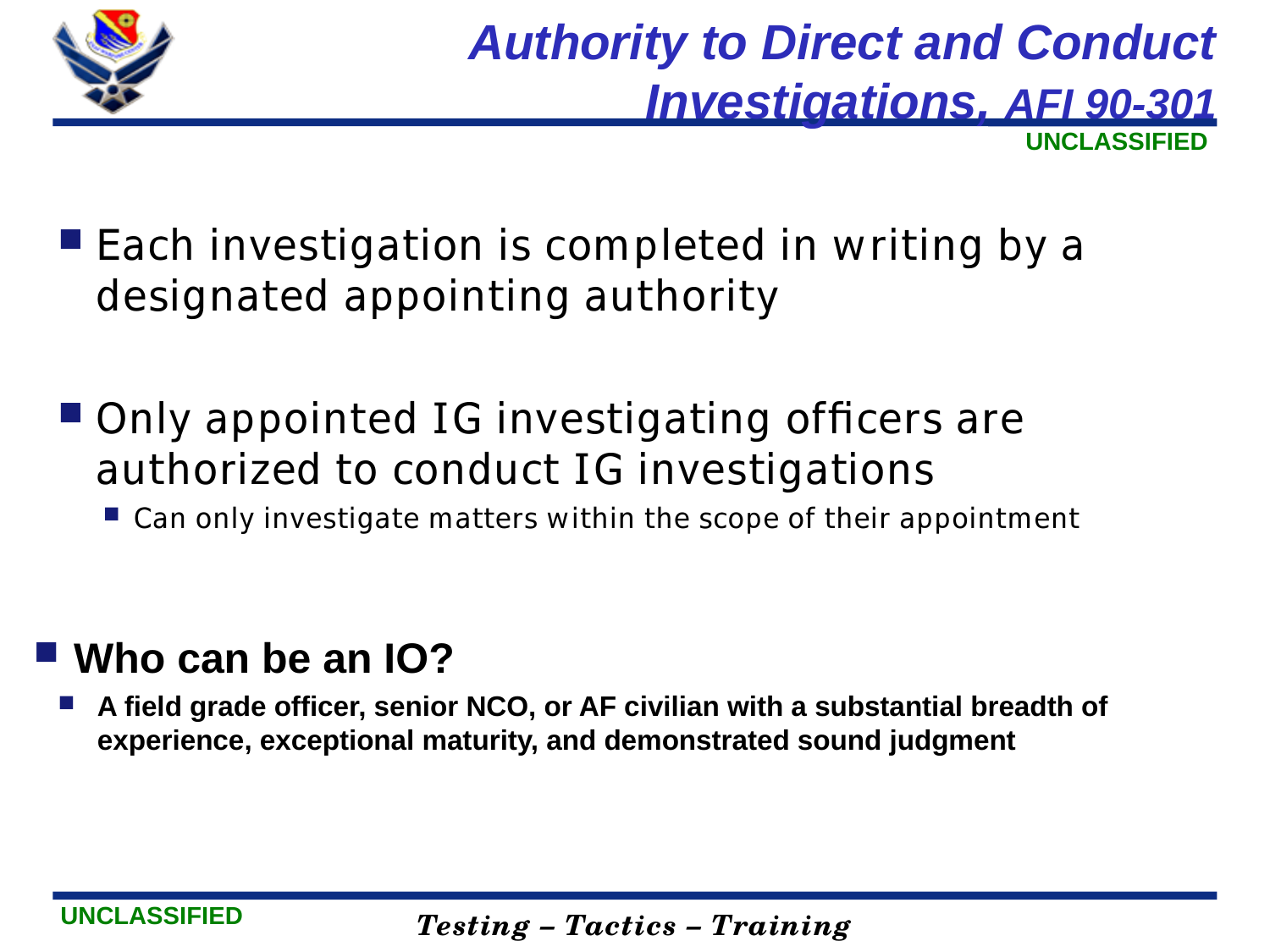

# Authority to Direct and Conduct Investigations, AFI 90-301
Each investigation is completed in writing by a designated appointing authority

Only appointed IG investigating officers are authorized to conduct IG investigations
Can only investigate matters within the scope of their appointment

Who can be an IO?
A field grade officer, senior NCO, or AF civilian with a substantial breadth of experience, exceptional maturity, and demonstrated sound judgment